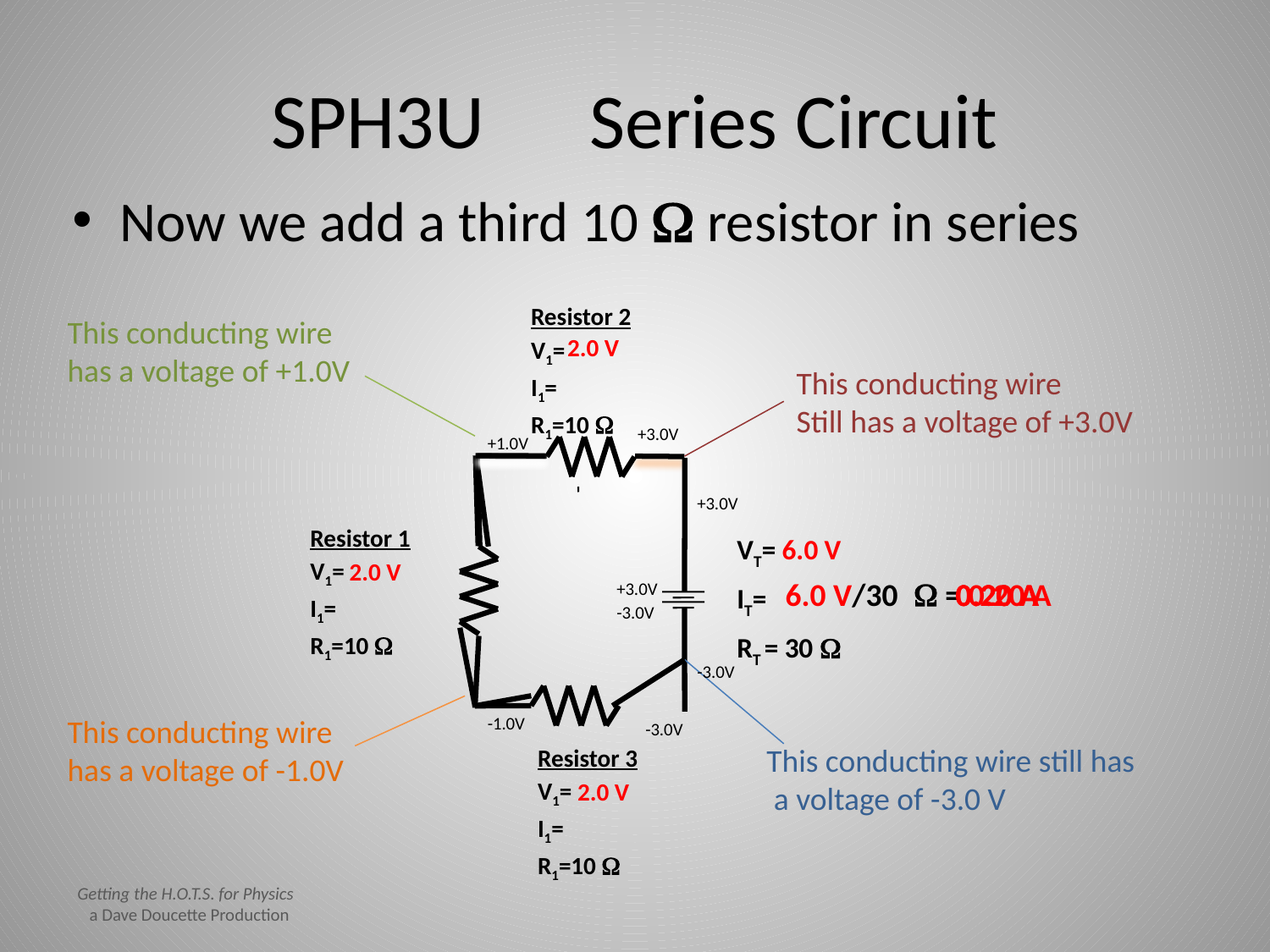

# SPH3U      Series Circuit
Now we add a third 10 Ω resistor in series
Resistor 2
V1=
I1=
R1=10 Ω

This conducting wire
has a voltage of +1.0V
2.0 V
This conducting wire
Still has a voltage of +3.0V

+3.0V
+1.0V
+3.0V

Resistor 1
V1=
I1=
R1=10 Ω

VT= 6.0 V
IT=
RT = 30 Ω

2.0 V
6.0 V/30 Ω = 0.20 A
0.20 A
0.20 A
0.20 A
+3.0V

-3.0V
-3.0V

This conducting wire
has a voltage of -1.0V
-1.0V
-3.0V
This conducting wire still has
 a voltage of -3.0 V
Resistor 3
V1=
I1=
R1=10 Ω

2.0 V
Getting the H.O.T.S. for Physics
   a Dave Doucette Production